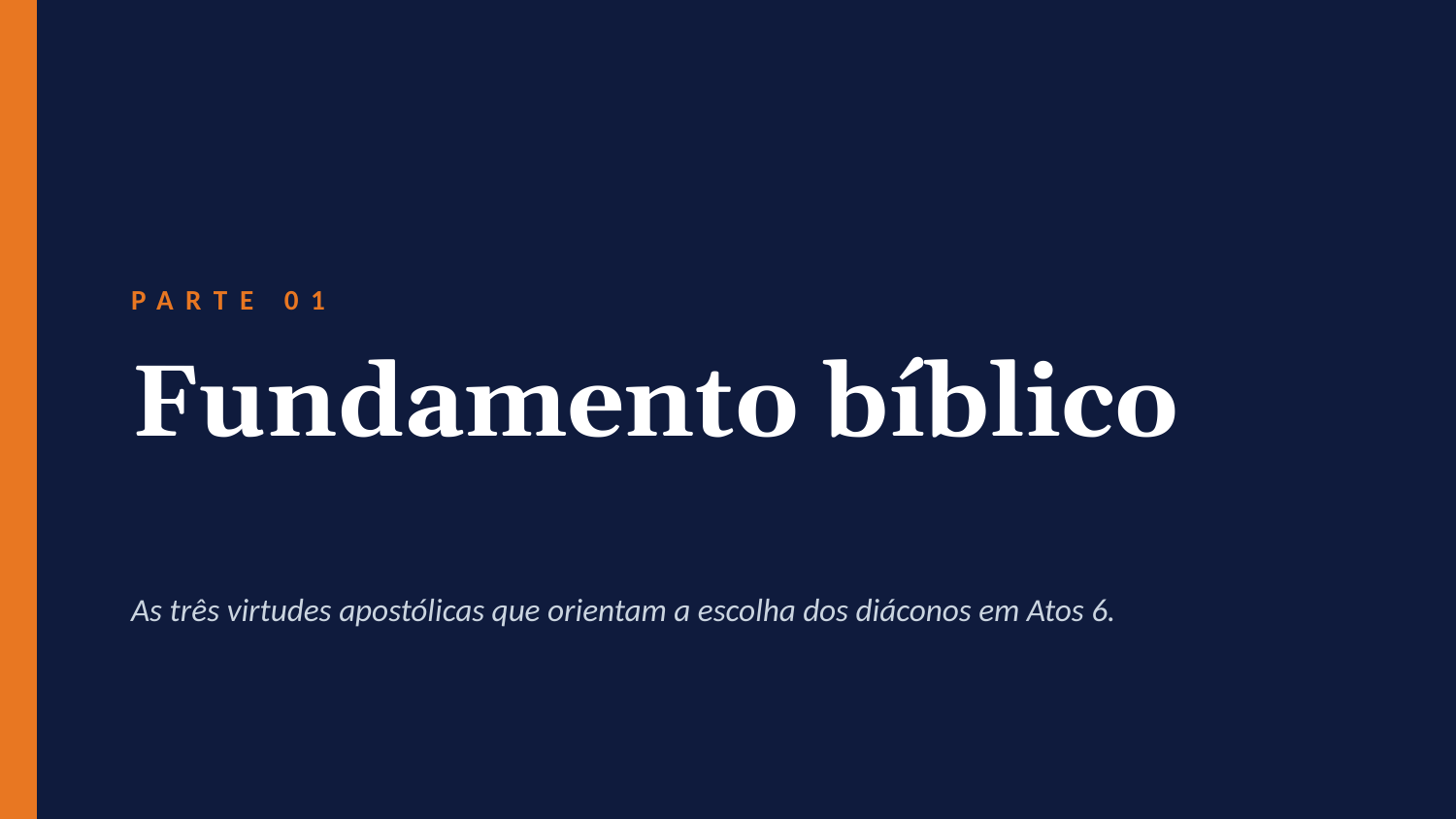

PARTE 01
Fundamento bíblico
As três virtudes apostólicas que orientam a escolha dos diáconos em Atos 6.